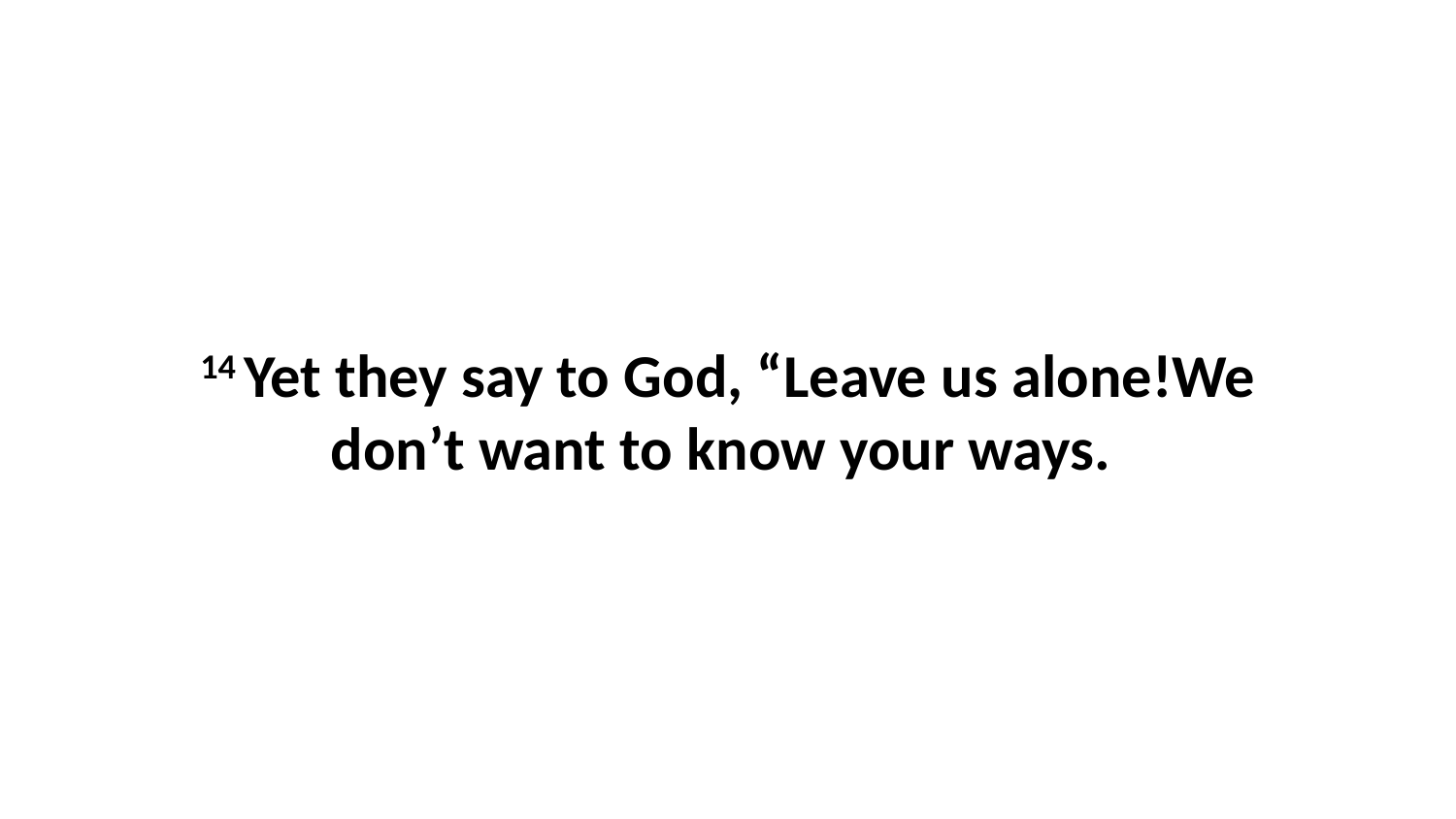

14 Yet they say to God, “Leave us alone!We don’t want to know your ways.